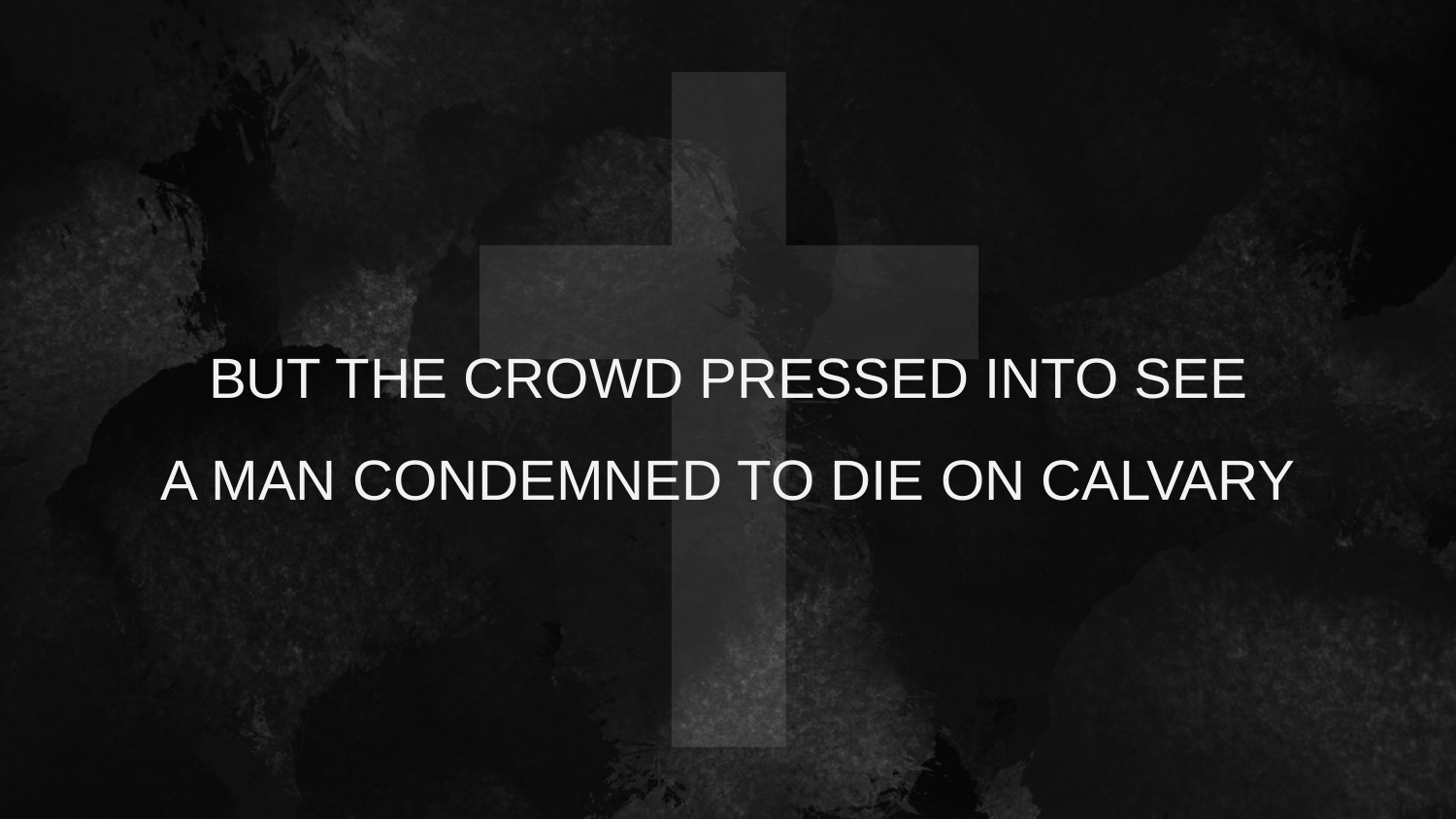

# But the crowd pressed into see A man condemned to die on Calvary